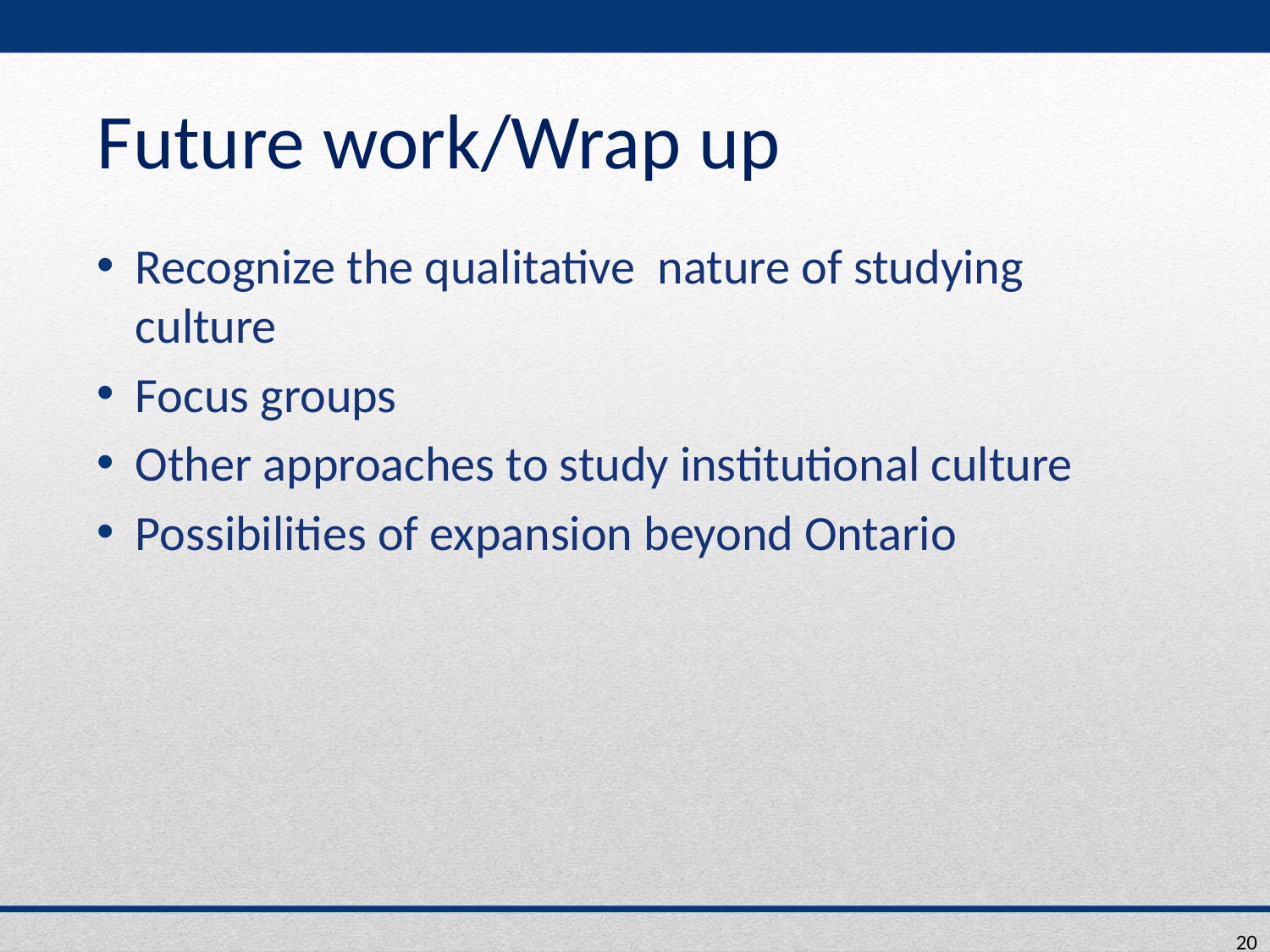

# Future work/Wrap up
Recognize the qualitative  nature of studying culture
Focus groups
Other approaches to study institutional culture
Possibilities of expansion beyond Ontario
20